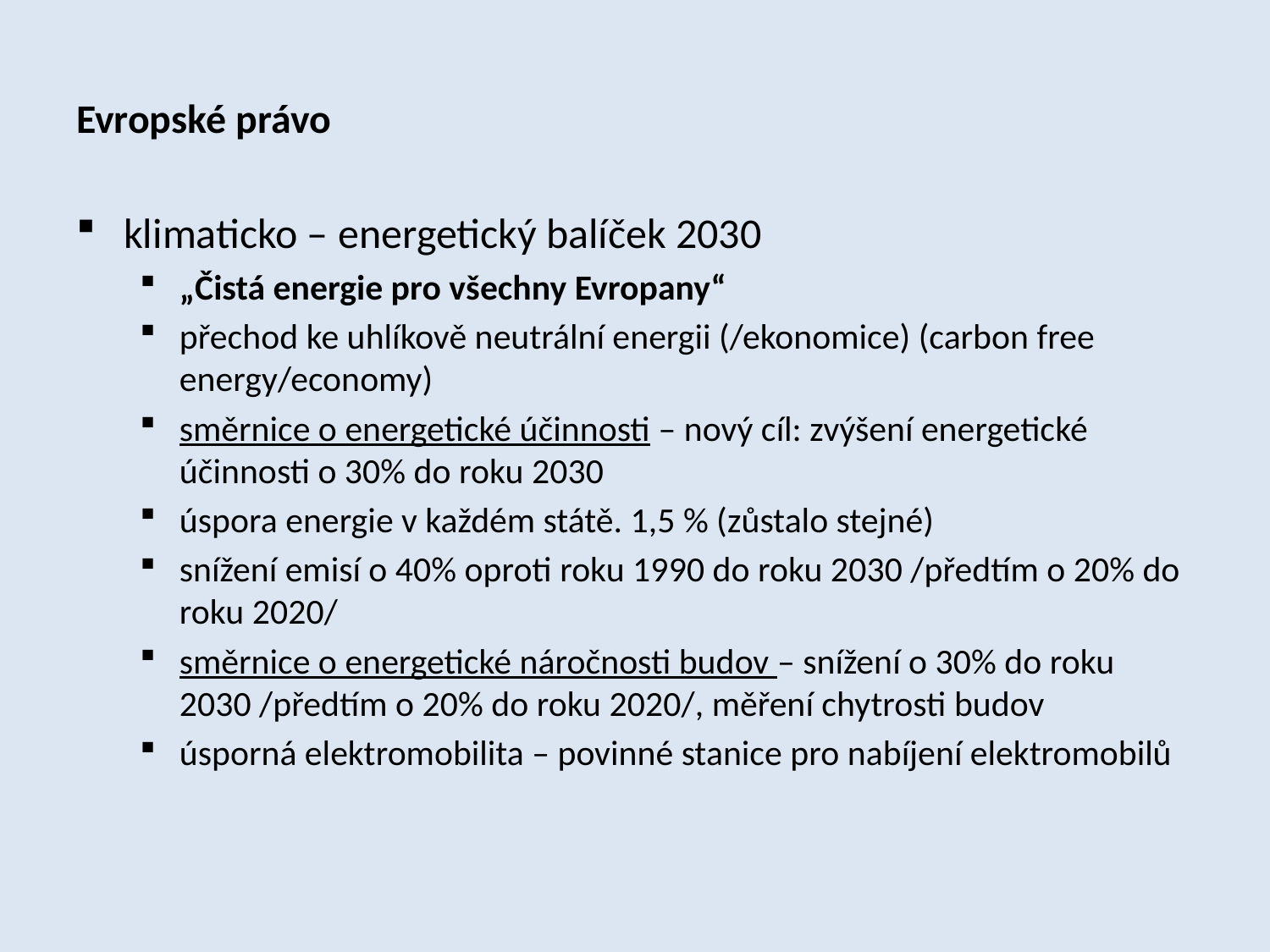

Evropské právo

klimaticko – energetický balíček 2030
„Čistá energie pro všechny Evropany“
přechod ke uhlíkově neutrální energii (/ekonomice) (carbon free energy/economy)
směrnice o energetické účinnosti – nový cíl: zvýšení energetické účinnosti o 30% do roku 2030
úspora energie v každém státě. 1,5 % (zůstalo stejné)
snížení emisí o 40% oproti roku 1990 do roku 2030 /předtím o 20% do roku 2020/
směrnice o energetické náročnosti budov – snížení o 30% do roku 2030 /předtím o 20% do roku 2020/, měření chytrosti budov
úsporná elektromobilita – povinné stanice pro nabíjení elektromobilů